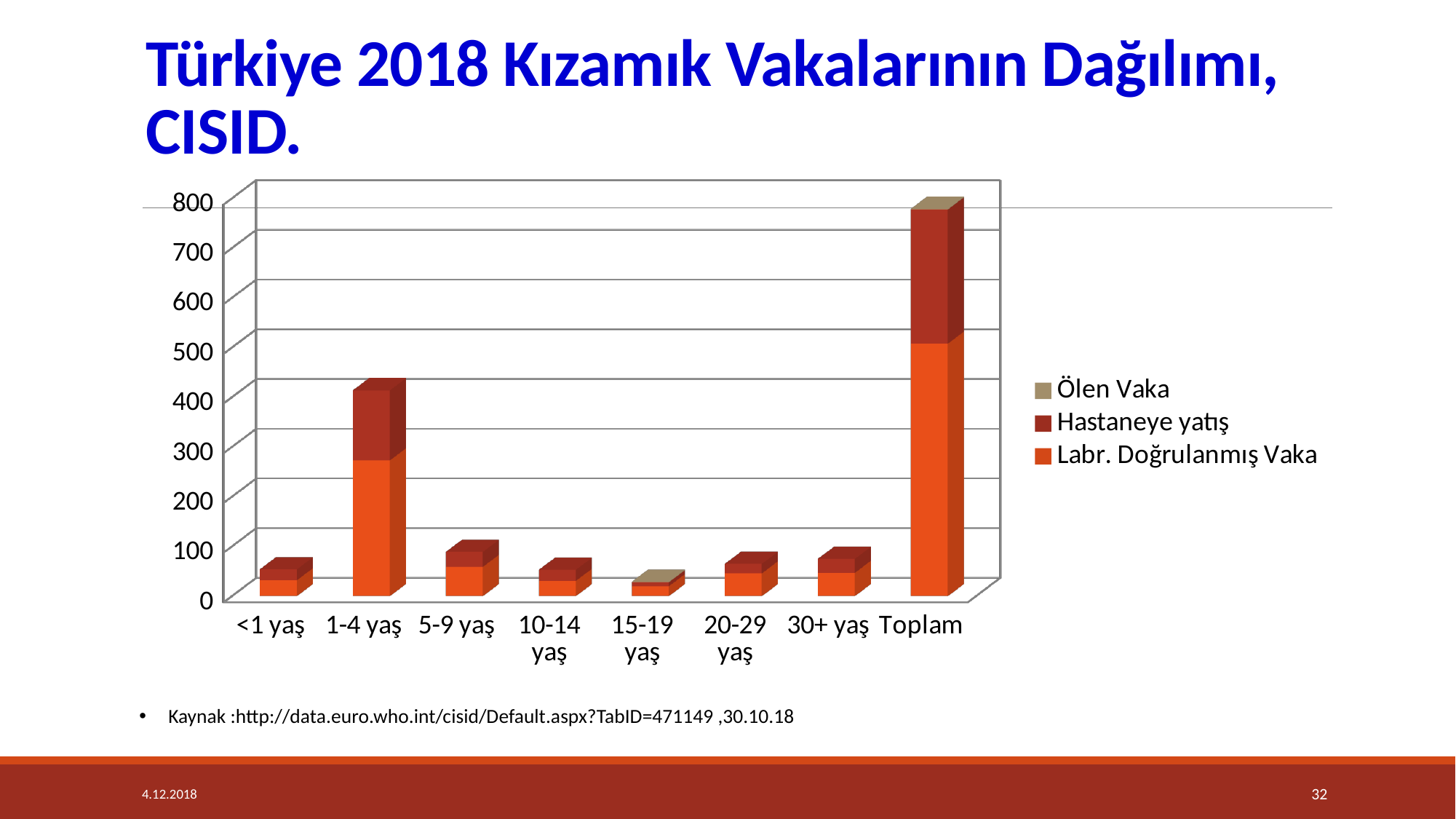

# Türkiye 2018 Kızamık Vakalarının Dağılımı, CISID.

[unsupported chart]

Kaynak :http://data.euro.who.int/cisid/Default.aspx?TabID=471149 ,30.10.18
4.12.2018

32